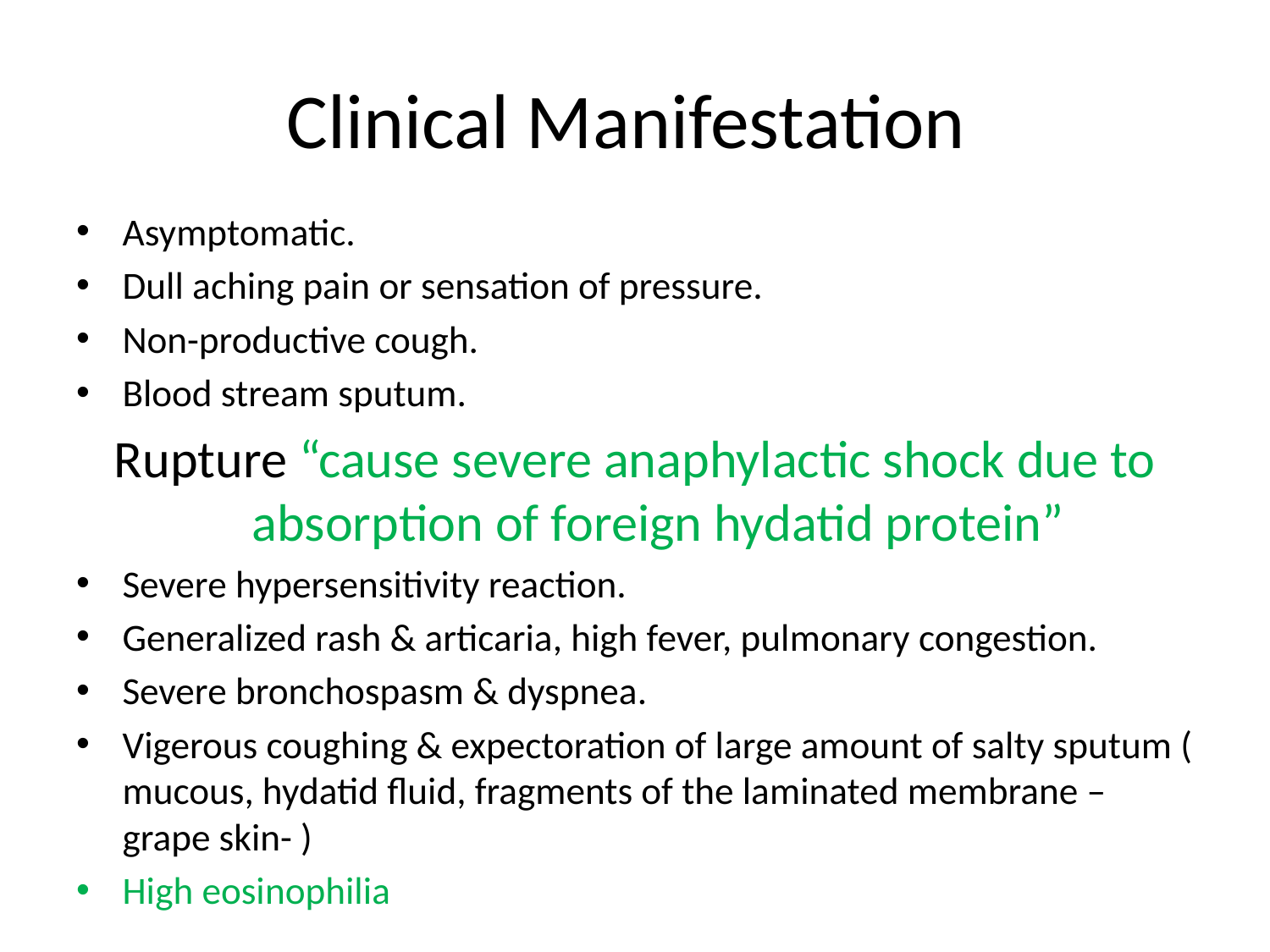

# Clinical Manifestation
Asymptomatic.
Dull aching pain or sensation of pressure.
Non-productive cough.
Blood stream sputum.
Rupture “cause severe anaphylactic shock due to absorption of foreign hydatid protein”
Severe hypersensitivity reaction.
Generalized rash & articaria, high fever, pulmonary congestion.
Severe bronchospasm & dyspnea.
Vigerous coughing & expectoration of large amount of salty sputum ( mucous, hydatid fluid, fragments of the laminated membrane – grape skin- )
High eosinophilia